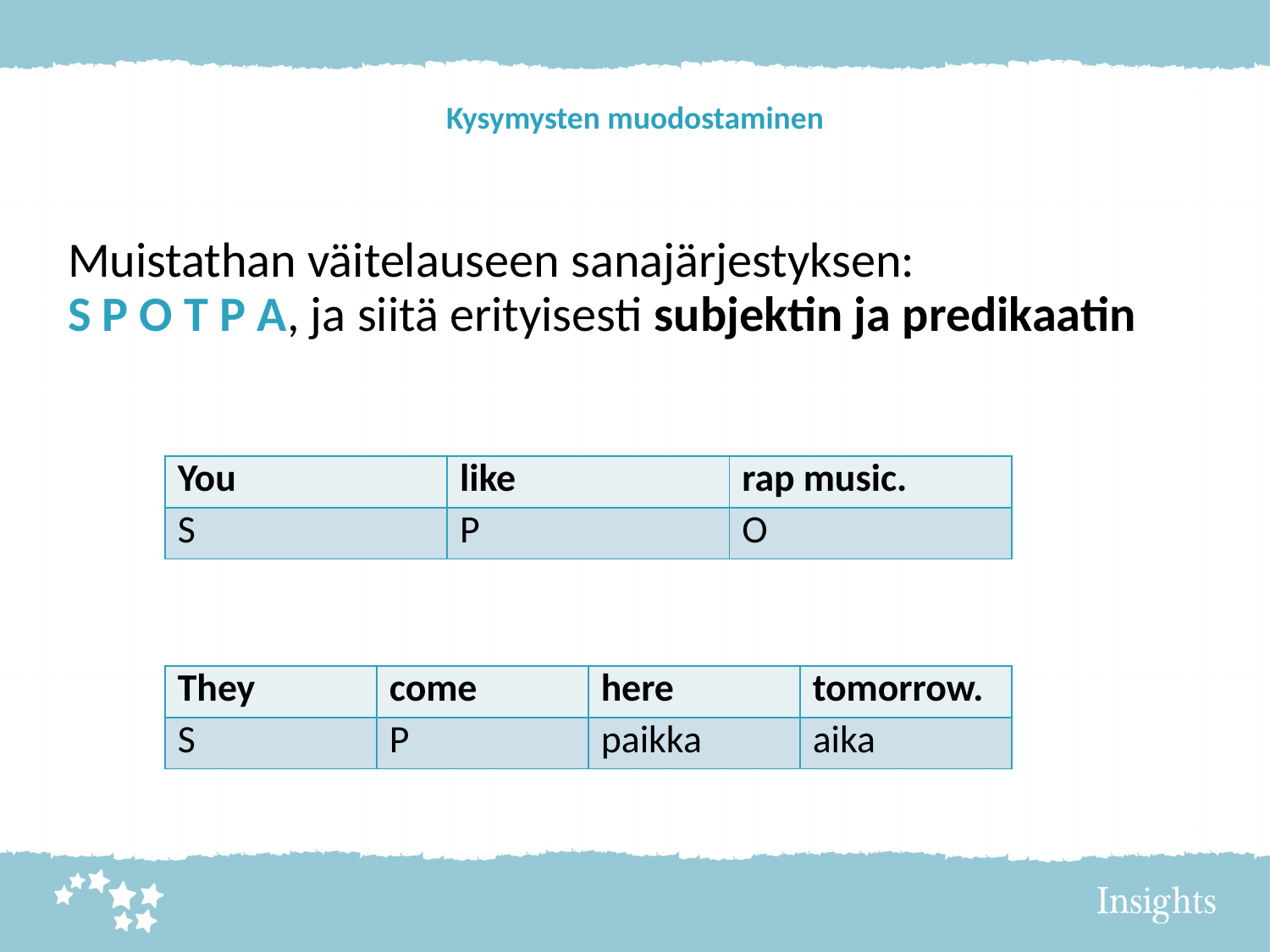

# Kysymysten muodostaminen

Muistathan väitelauseen sanajärjestyksen:
S P O T P A, ja siitä erityisesti subjektin ja predikaatin

| You | like | rap music. |
| --- | --- | --- |
| S | P | O |
| They | come | here | tomorrow. |
| --- | --- | --- | --- |
| S | P | paikka | aika |